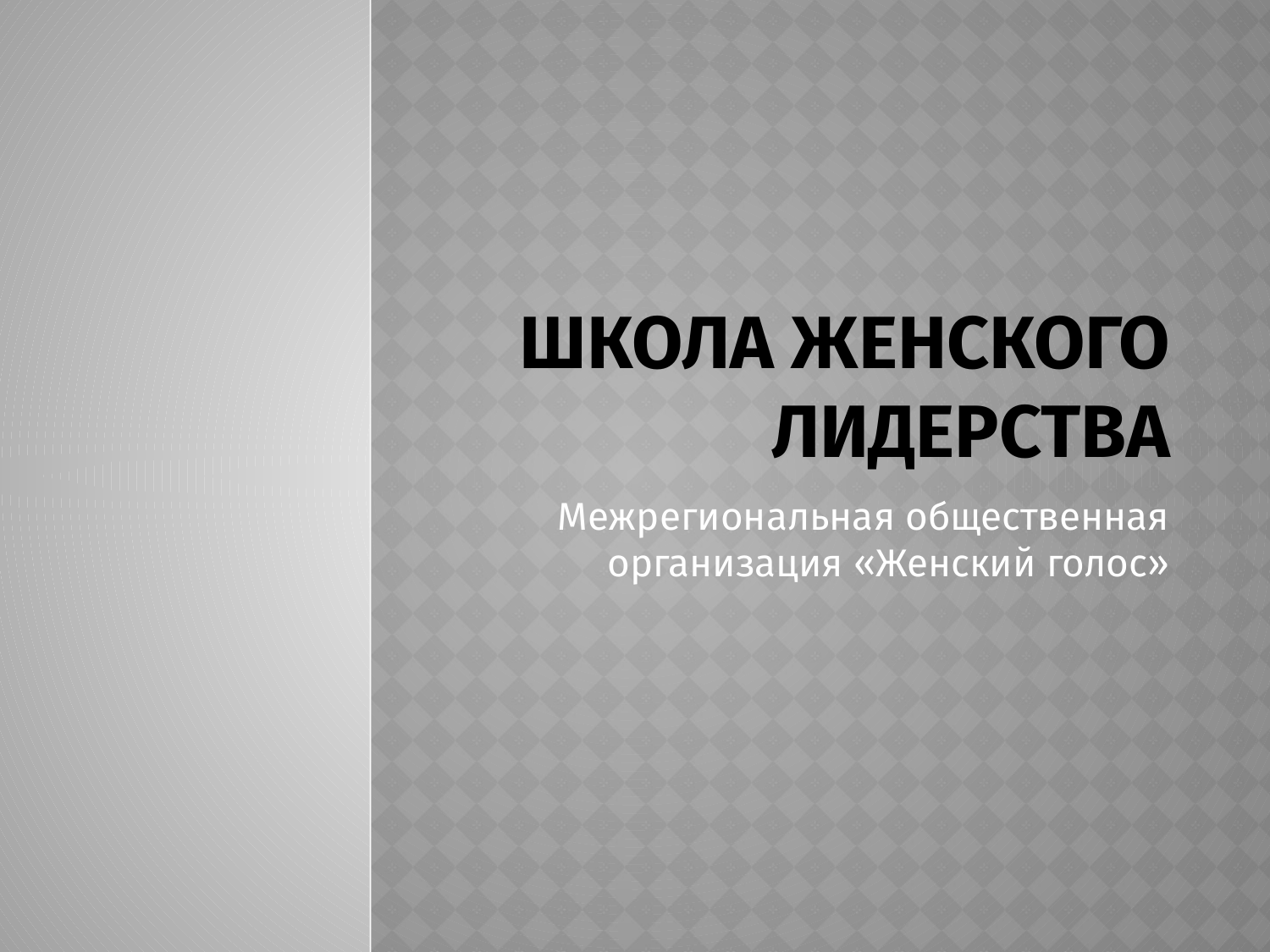

# Школа женского лидерства
Межрегиональная общественная организация «Женский голос»